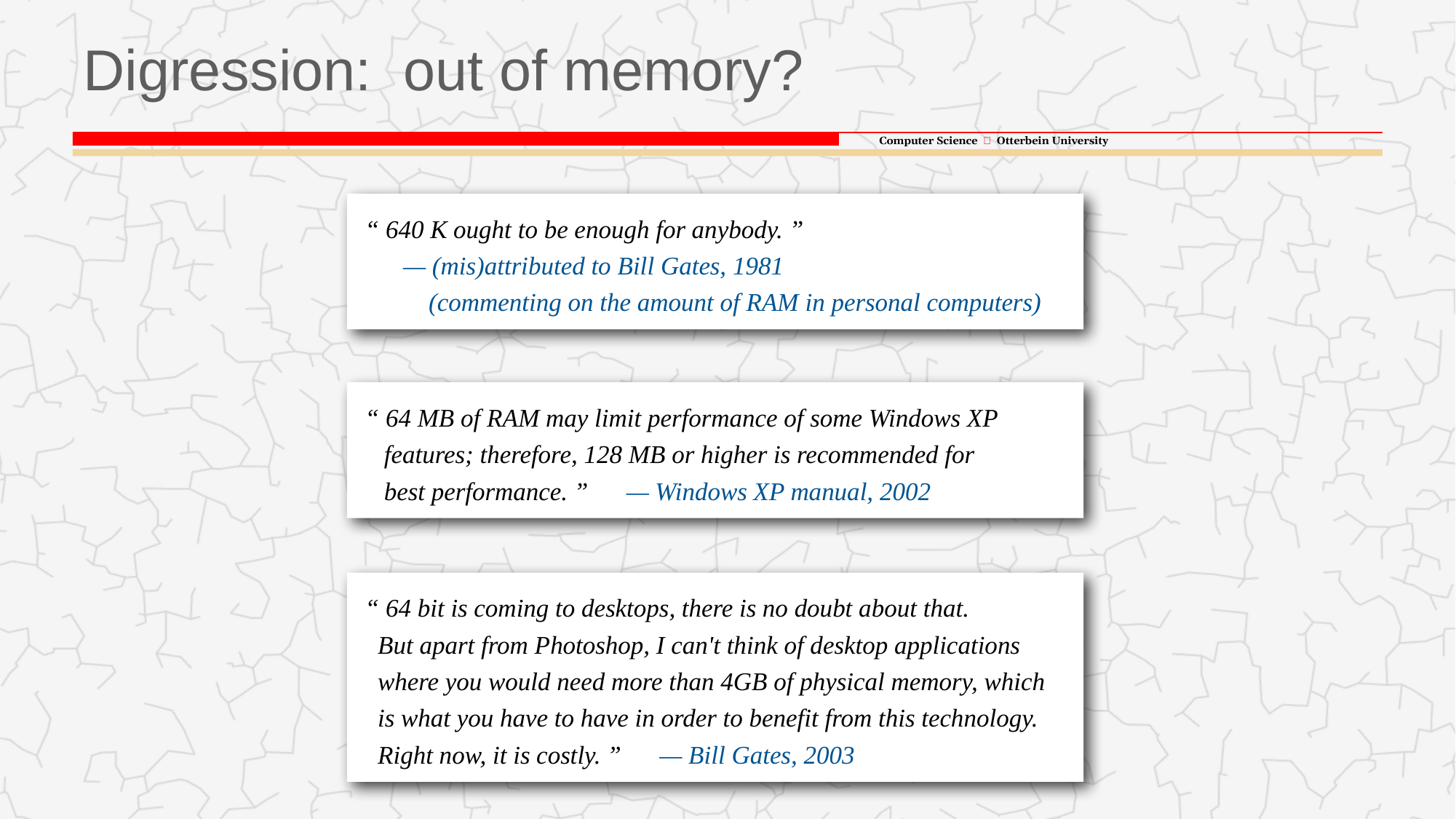

# Digression:  out of memory?
“ 640 K ought to be enough for anybody. ”
      — (mis)attributed to Bill Gates, 1981
          (commenting on the amount of RAM in personal computers)
“ 64 MB of RAM may limit performance of some Windows XP
   features; therefore, 128 MB or higher is recommended for
   best performance. ”      — Windows XP manual, 2002
“ 64 bit is coming to desktops, there is no doubt about that.
  But apart from Photoshop, I can't think of desktop applications
  where you would need more than 4GB of physical memory, which
  is what you have to have in order to benefit from this technology.
  Right now, it is costly. ”      — Bill Gates, 2003